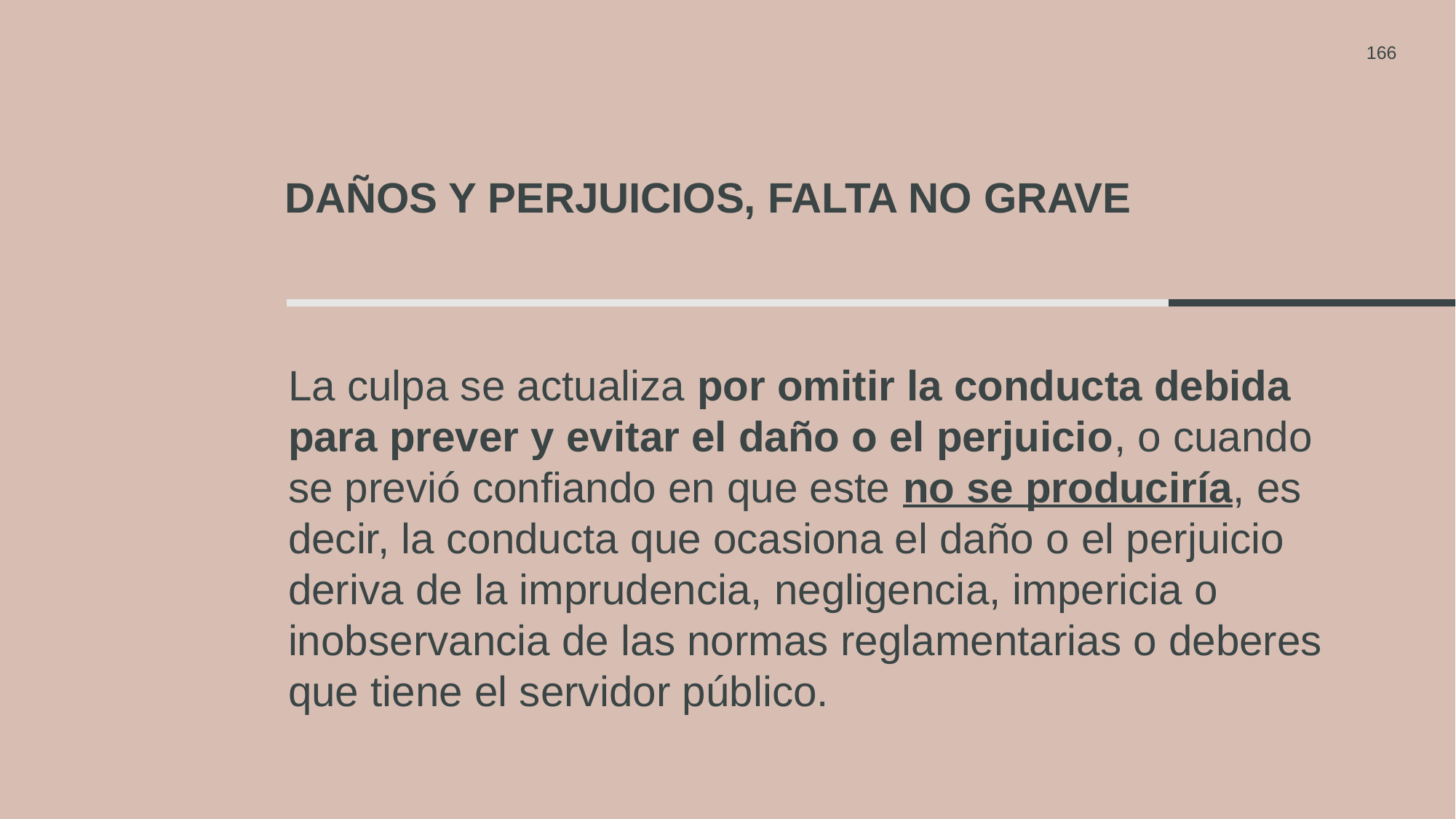

166
# Daños y perjuicios, falta no grave
La culpa se actualiza por omitir la conducta debida para prever y evitar el daño o el perjuicio, o cuando se previó confiando en que este no se produciría, es decir, la conducta que ocasiona el daño o el perjuicio deriva de la imprudencia, negligencia, impericia o inobservancia de las normas reglamentarias o deberes que tiene el servidor público.